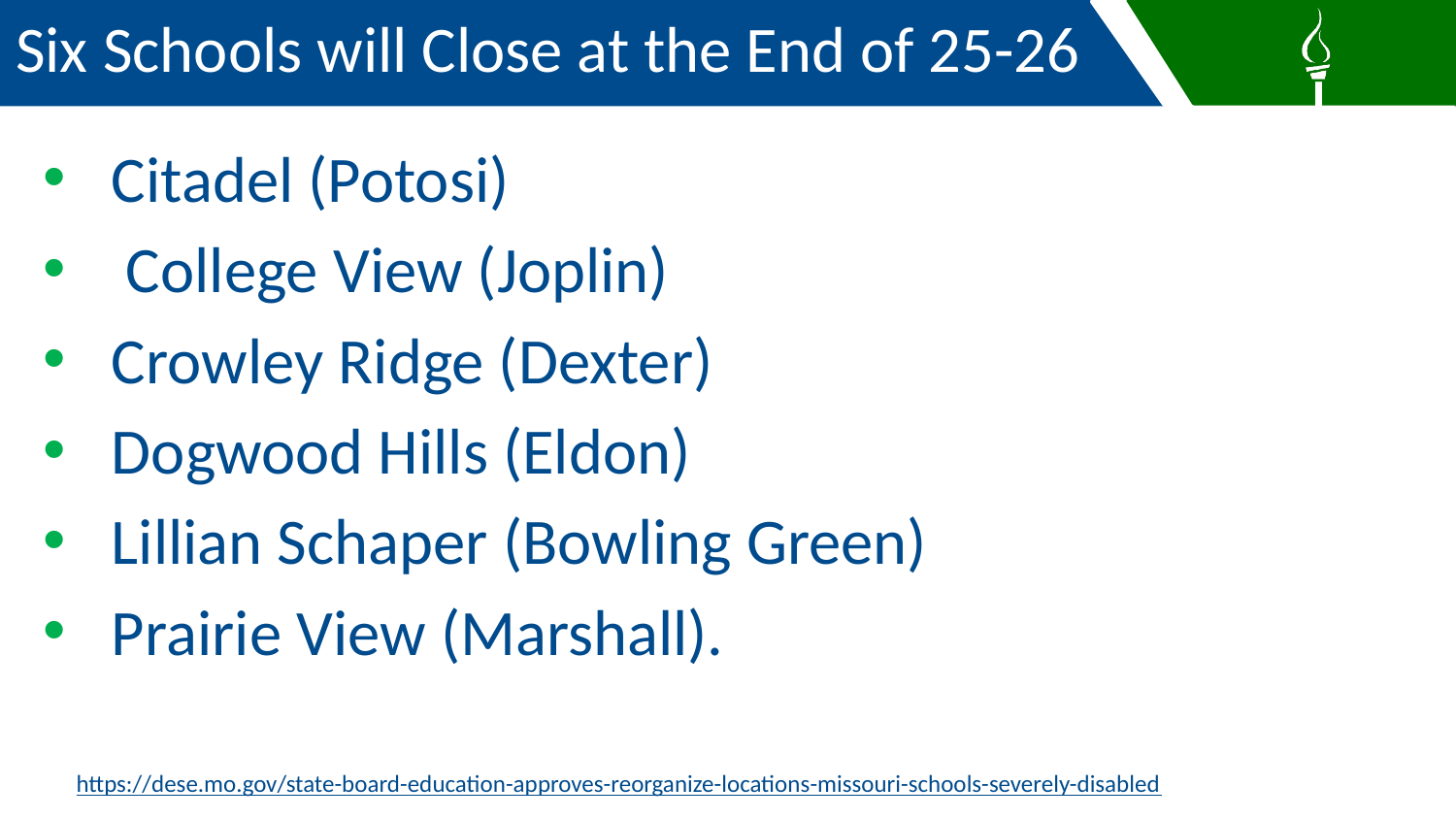

Six Schools will Close at the End of 25-26
Citadel (Potosi)
 College View (Joplin)
Crowley Ridge (Dexter)
Dogwood Hills (Eldon)
Lillian Schaper (Bowling Green)
Prairie View (Marshall).
https://dese.mo.gov/state-board-education-approves-reorganize-locations-missouri-schools-severely-disabled